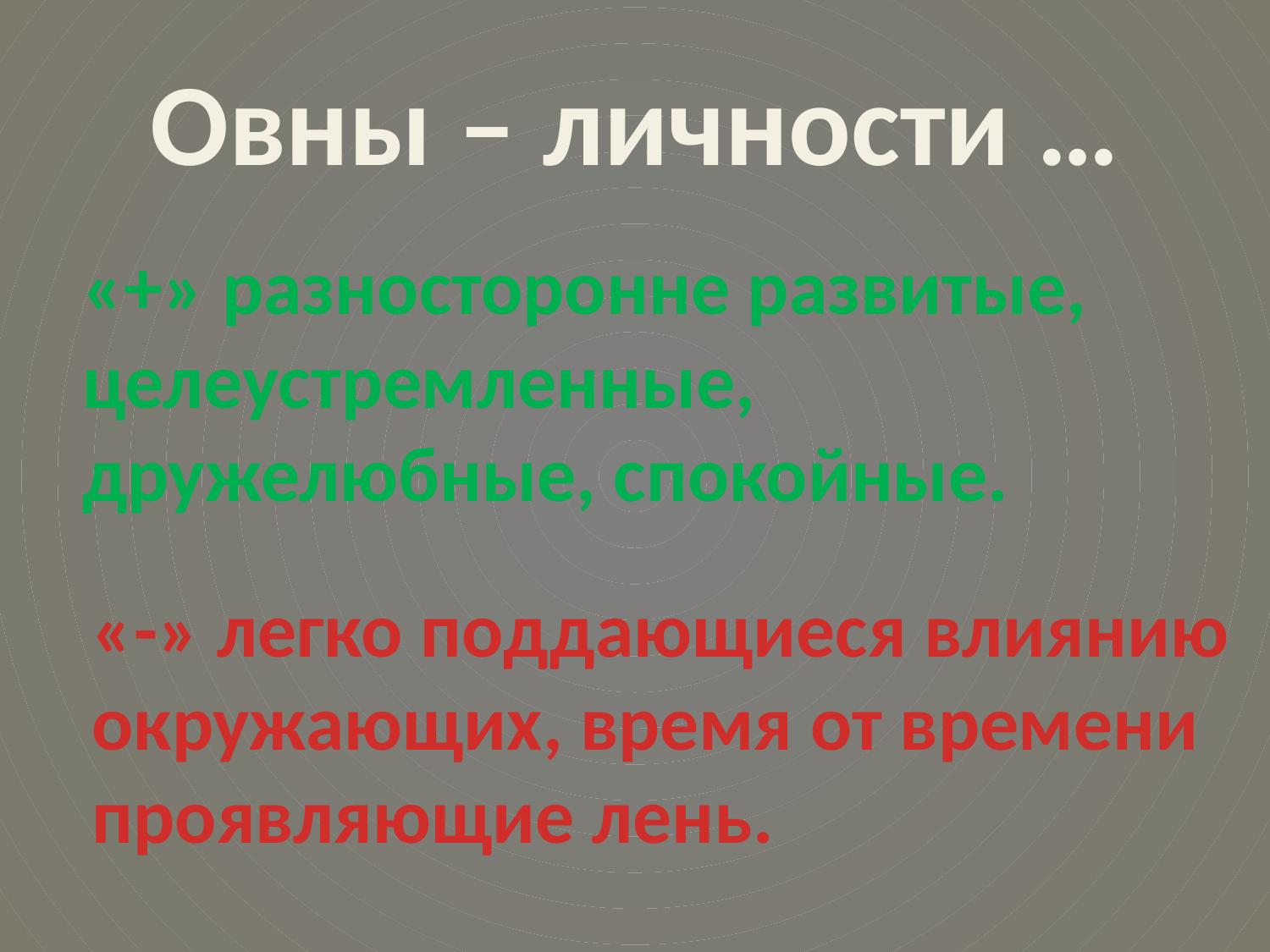

# Овны – личности …
«+» разносторонне развитые, целеустремленные, дружелюбные, спокойные.
«-» легко поддающиеся влиянию окружающих, время от времени проявляющие лень.